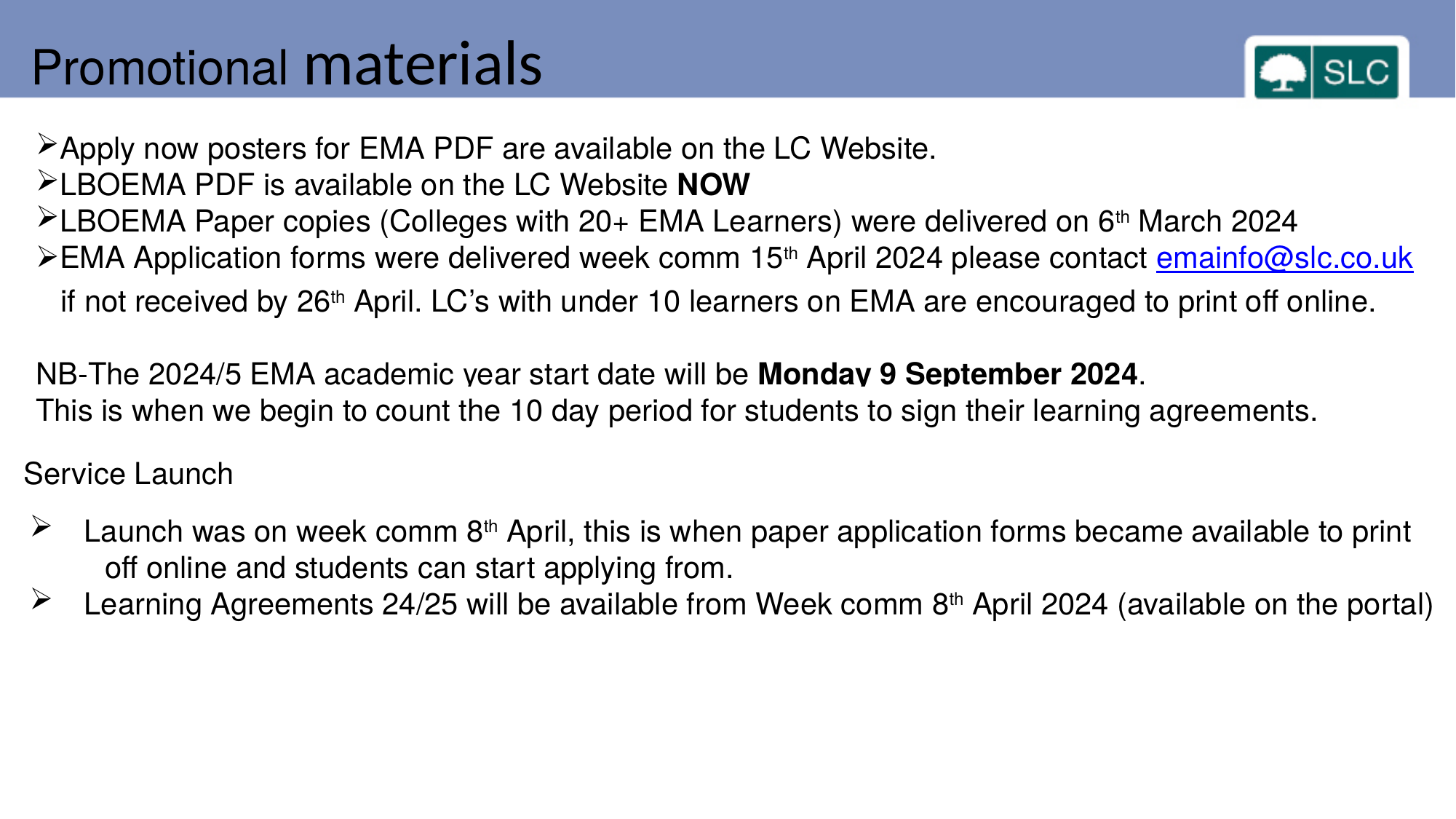

Promotional materials
Apply now posters for EMA PDF are available on the LC Website.
LBOEMA PDF is available on the LC Website NOW
LBOEMA Paper copies (Colleges with 20+ EMA Learners) were delivered on 6th March 2024
EMA Application forms were delivered week comm 15th April 2024 please contact emainfo@slc.co.uk
   if not received by 26th April. LC’s with under 10 learners on EMA are encouraged to print off online.

NB-The 2024/5 EMA academic year start date will be Monday 9 September 2024.
This is when we begin to count the 10 day period for students to sign their learning agreements.
Service Launch
Launch was on week comm 8th April, this is when paper application forms became available to print
         off online and students can start applying from.
Learning Agreements 24/25 will be available from Week comm 8th April 2024 (available on the portal)